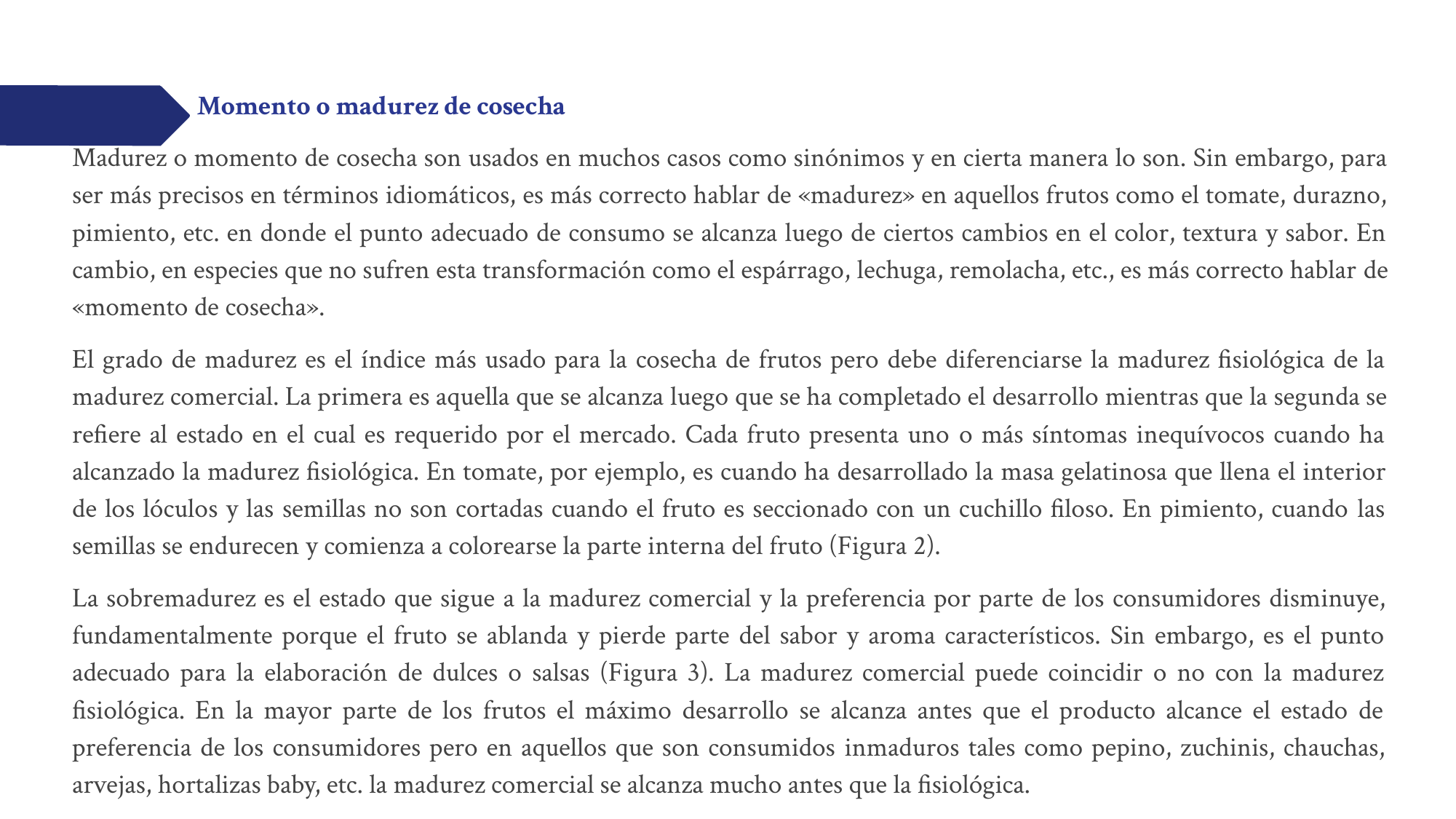

Momento o madurez de cosecha
Madurez o momento de cosecha son usados en muchos casos como sinónimos y en cierta manera lo son. Sin embargo, para  ser más precisos en términos idiomáticos, es más correcto hablar de «madurez» en aquellos frutos como el tomate, durazno,  pimiento, etc. en donde el punto adecuado de consumo se alcanza luego de ciertos cambios en el color, textura y sabor. En  cambio, en especies que no sufren esta transformación como el espárrago, lechuga, remolacha, etc., es más correcto hablar de
«momento de cosecha».
El grado de madurez es el índice más usado para la cosecha de frutos pero debe diferenciarse la madurez fisiológica de la  madurez comercial. La primera es aquella que se alcanza luego que se ha completado el desarrollo mientras que la segunda se  refiere al estado en el cual es requerido por el mercado. Cada fruto presenta uno o más síntomas inequívocos cuando ha  alcanzado la madurez fisiológica. En tomate, por ejemplo, es cuando ha desarrollado la masa gelatinosa que llena el interior  de los lóculos y las semillas no son cortadas cuando el fruto es seccionado con un cuchillo filoso. En pimiento, cuando las  semillas se endurecen y comienza a colorearse la parte interna del fruto (Figura 2).
La sobremadurez es el estado que sigue a la madurez comercial y la preferencia por parte de los consumidores disminuye,  fundamentalmente porque el fruto se ablanda y pierde parte del sabor y aroma característicos. Sin embargo, es el punto  adecuado para la elaboración de dulces o salsas (Figura 3). La madurez comercial puede coincidir o no con la madurez  fisiológica. En la mayor parte de los frutos el máximo desarrollo se alcanza antes que el producto alcance el estado de  preferencia de los consumidores pero en aquellos que son consumidos inmaduros tales como pepino, zuchinis, chauchas,  arvejas, hortalizas baby, etc. la madurez comercial se alcanza mucho antes que la fisiológica.